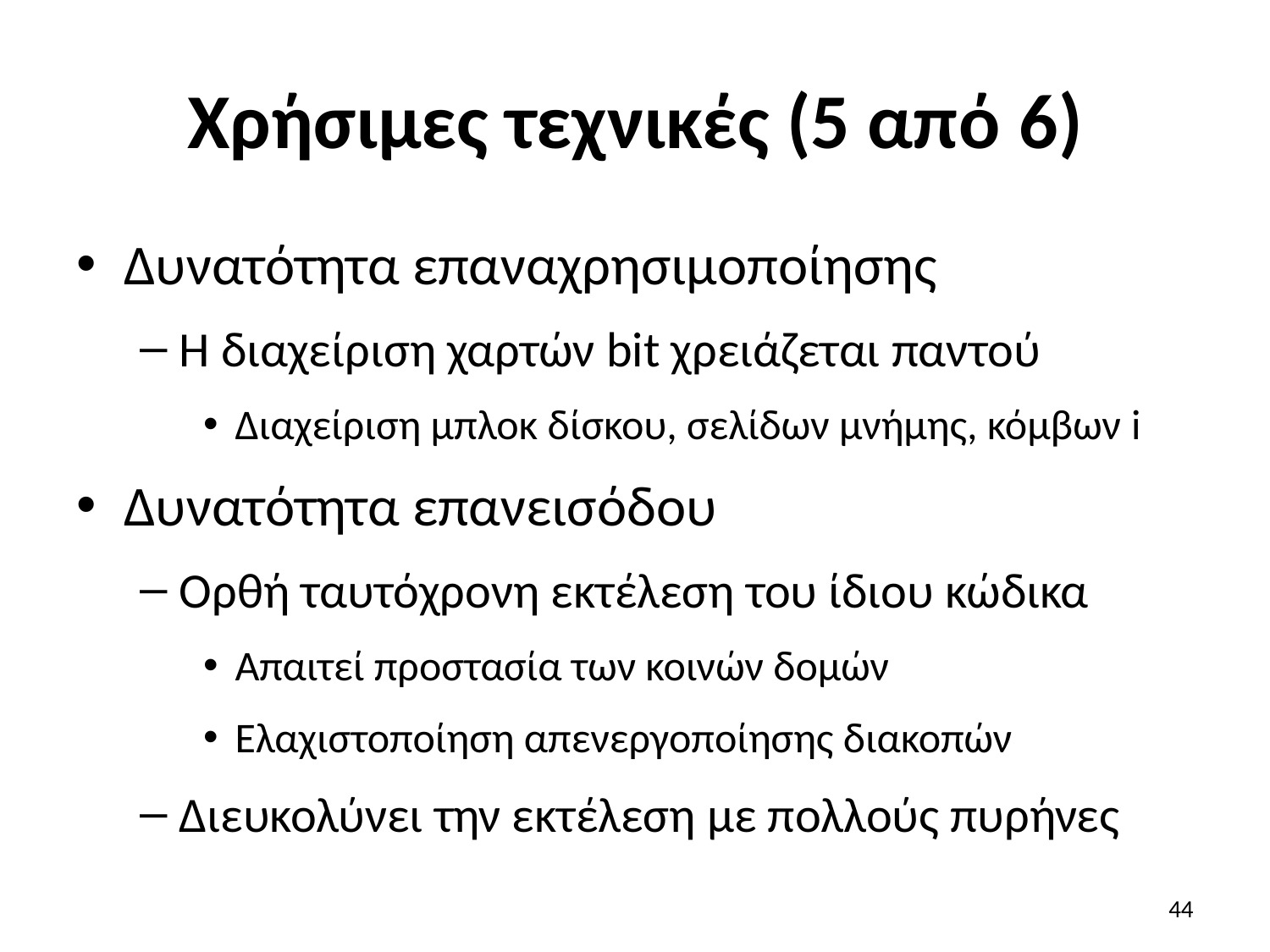

# Χρήσιμες τεχνικές (5 από 6)
Δυνατότητα επαναχρησιμοποίησης
Η διαχείριση χαρτών bit χρειάζεται παντού
Διαχείριση μπλοκ δίσκου, σελίδων μνήμης, κόμβων i
Δυνατότητα επανεισόδου
Ορθή ταυτόχρονη εκτέλεση του ίδιου κώδικα
Απαιτεί προστασία των κοινών δομών
Ελαχιστοποίηση απενεργοποίησης διακοπών
Διευκολύνει την εκτέλεση με πολλούς πυρήνες
44